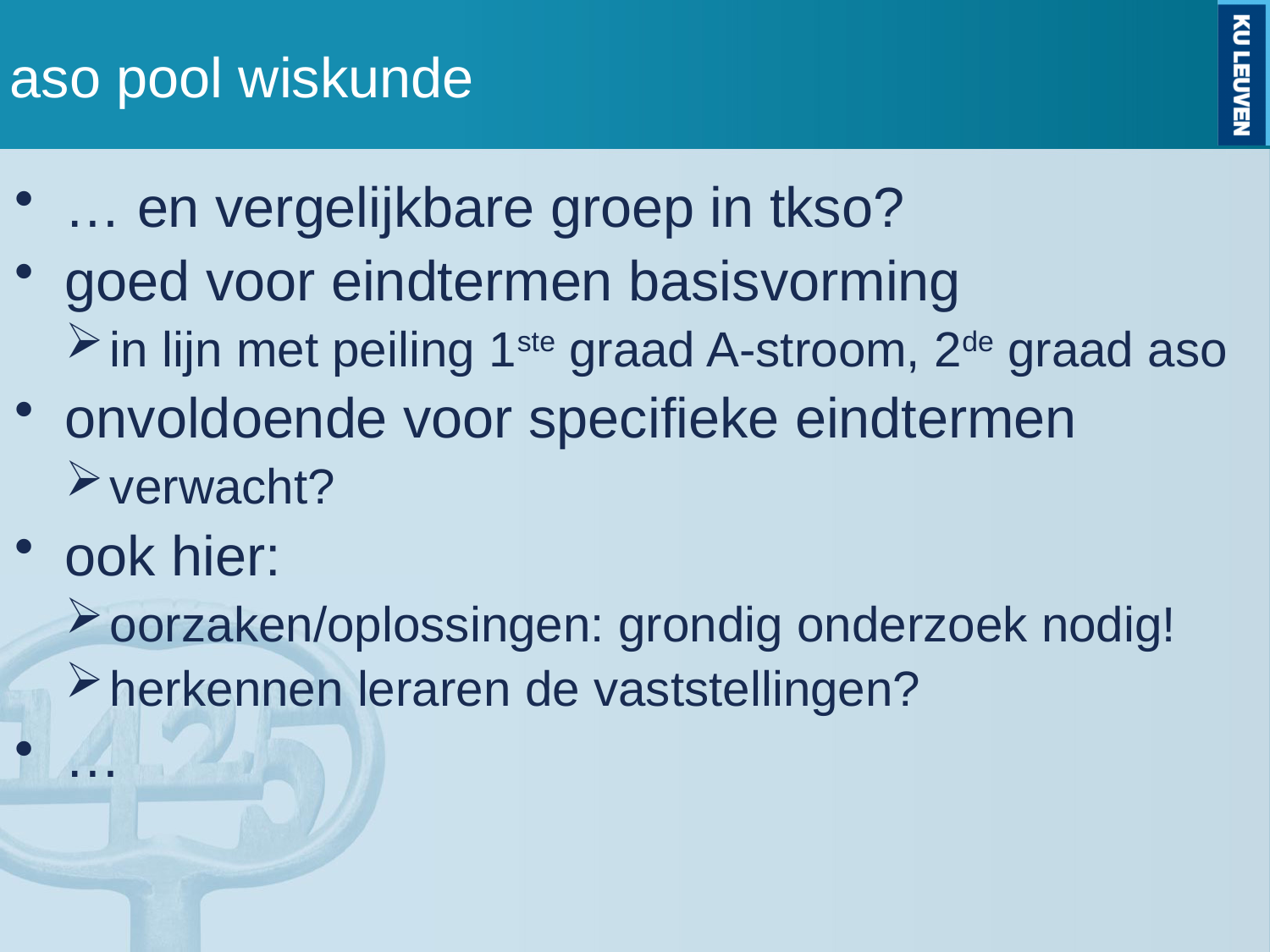

# aso pool wiskunde
… en vergelijkbare groep in tkso?
goed voor eindtermen basisvorming
in lijn met peiling 1ste graad A-stroom, 2de graad aso
onvoldoende voor specifieke eindtermen
verwacht?
ook hier:
oorzaken/oplossingen: grondig onderzoek nodig!
herkennen leraren de vaststellingen?
…